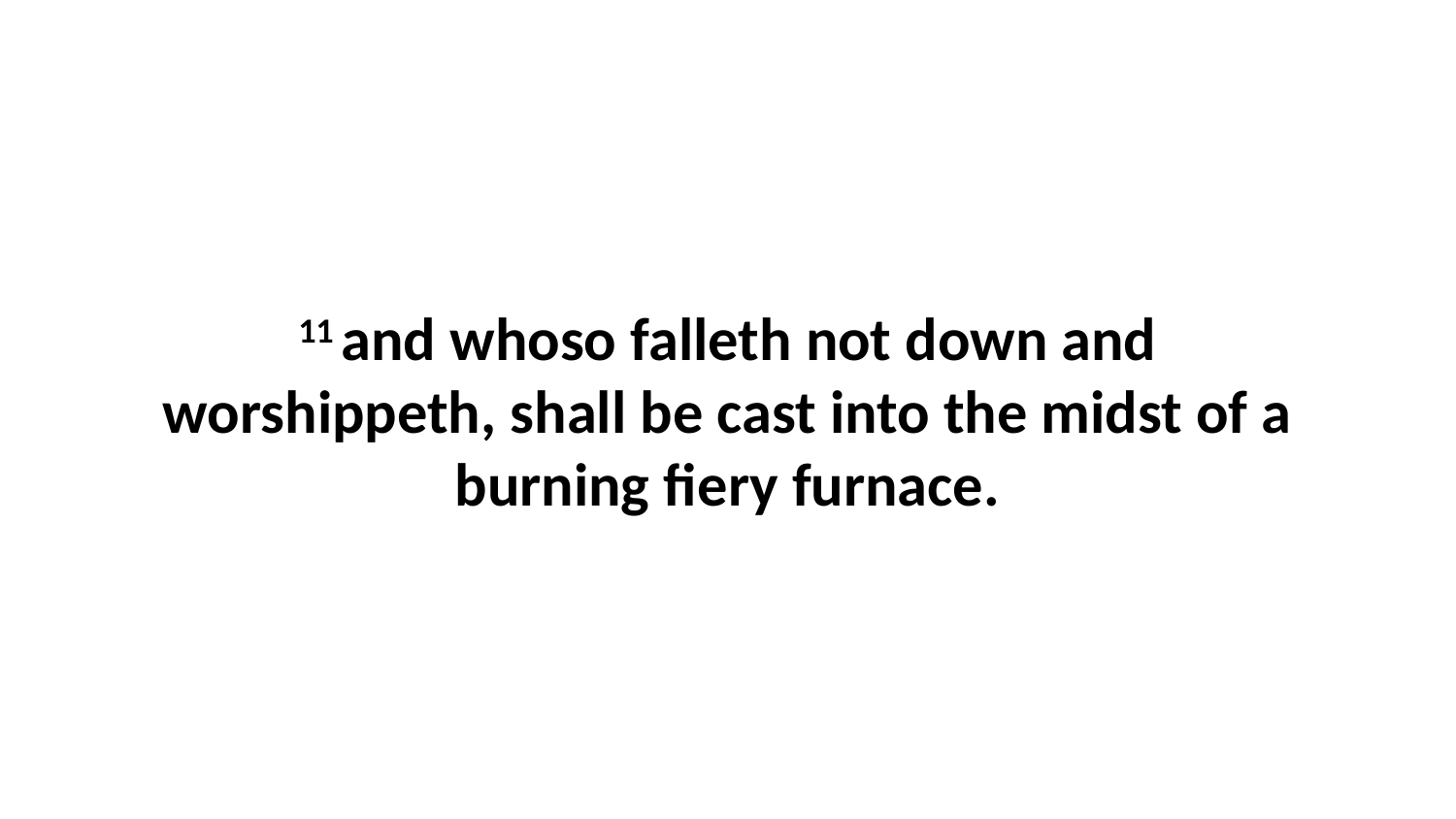

11 and whoso falleth not down and worshippeth, shall be cast into the midst of a burning fiery furnace.